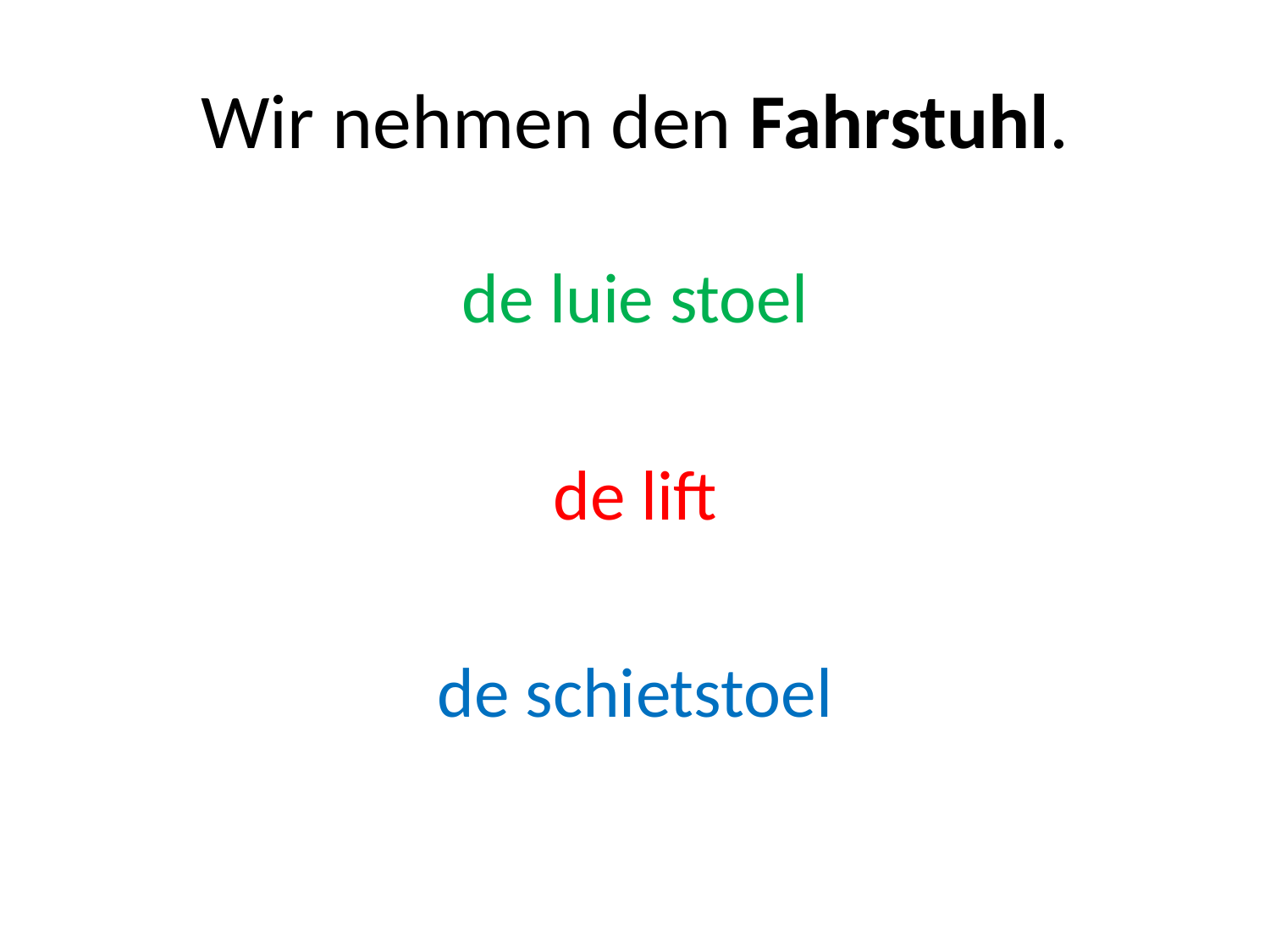

# Wir nehmen den Fahrstuhl.
de luie stoel

de lift

de schietstoel